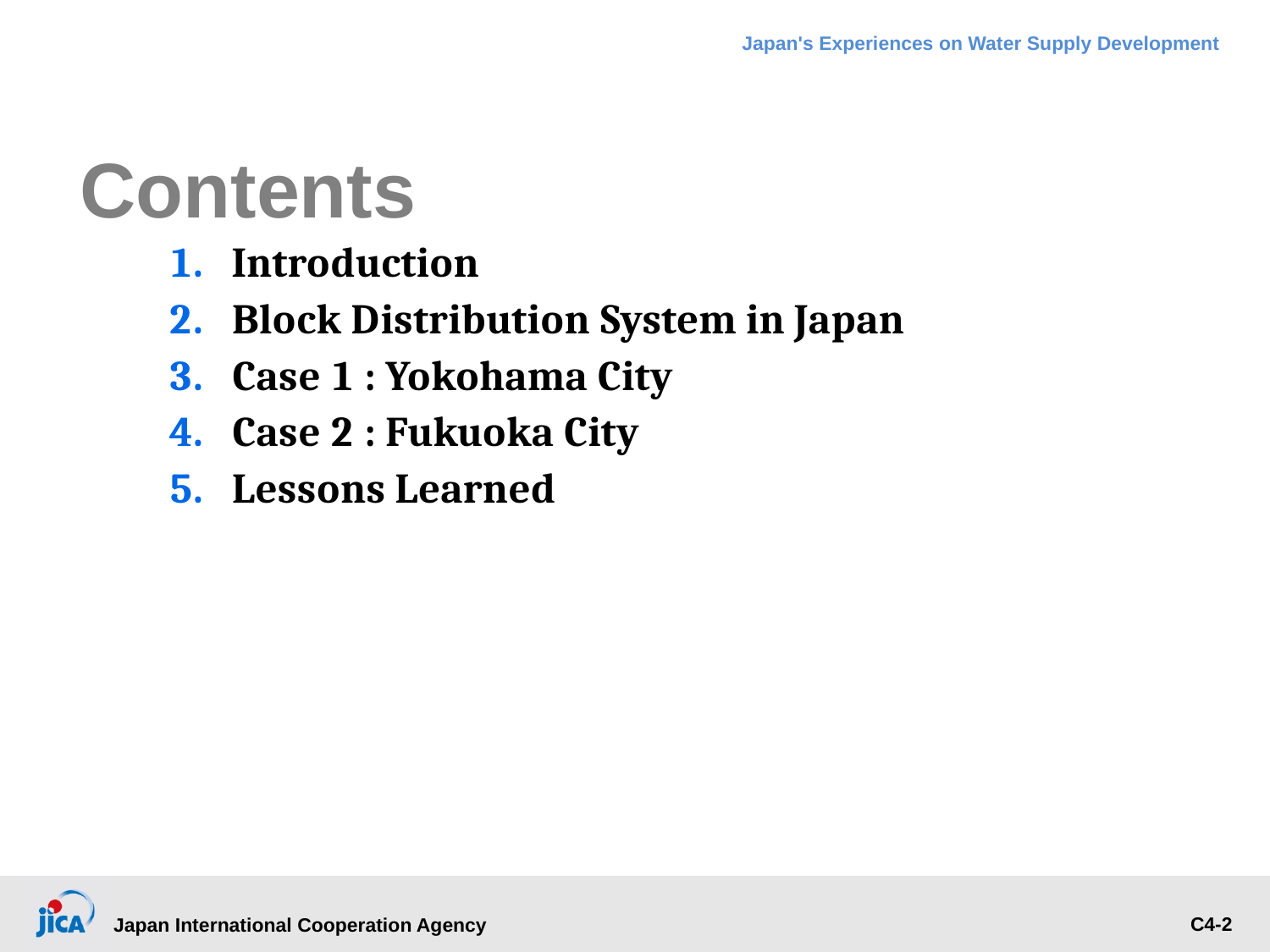

# Contents
Introduction
Block Distribution System in Japan
Case 1 : Yokohama City
Case 2 : Fukuoka City
Lessons Learned